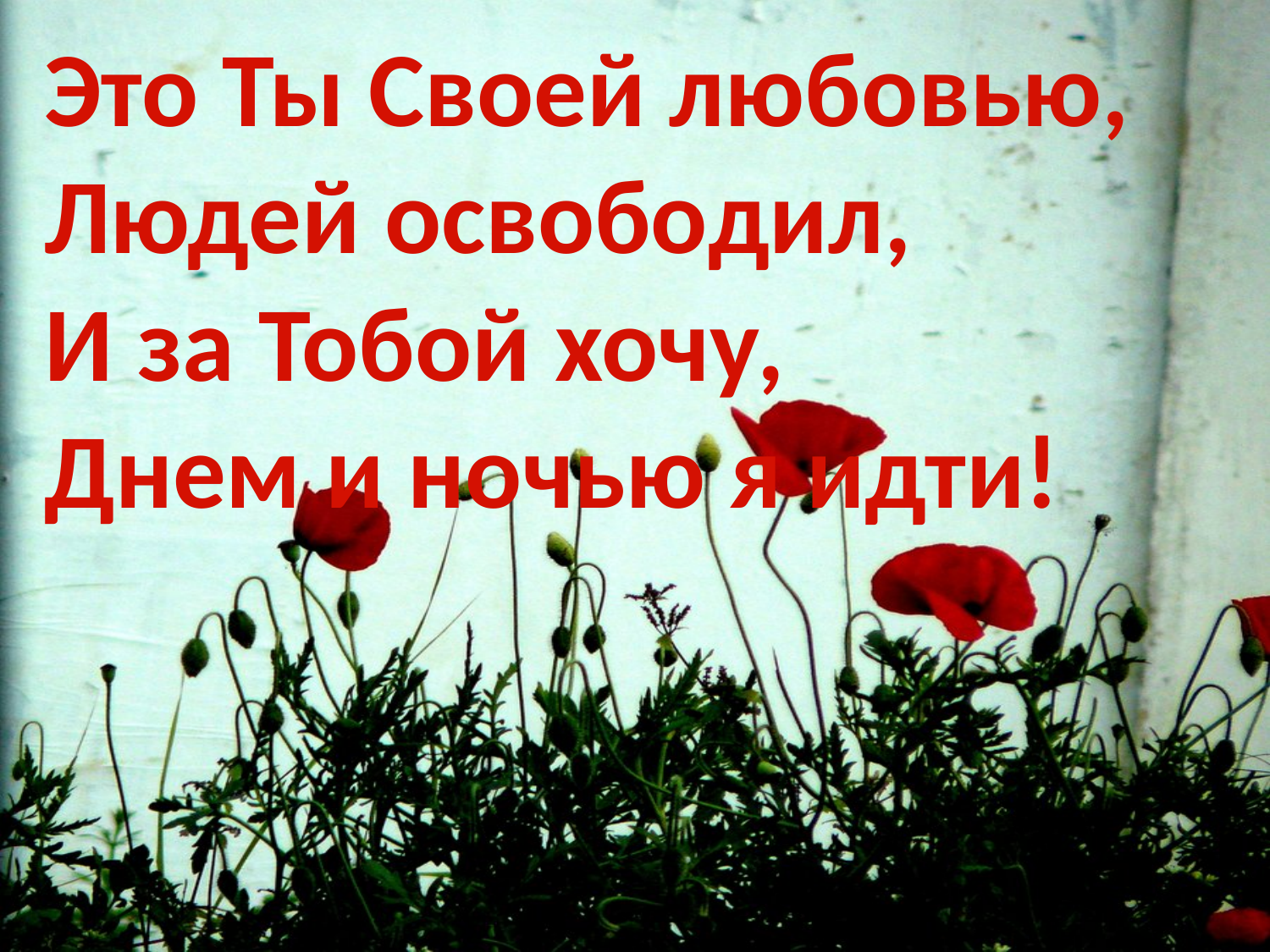

# Это Ты Своей любовью, Людей освободил, И за Тобой хочу, Днем и ночью я идти!